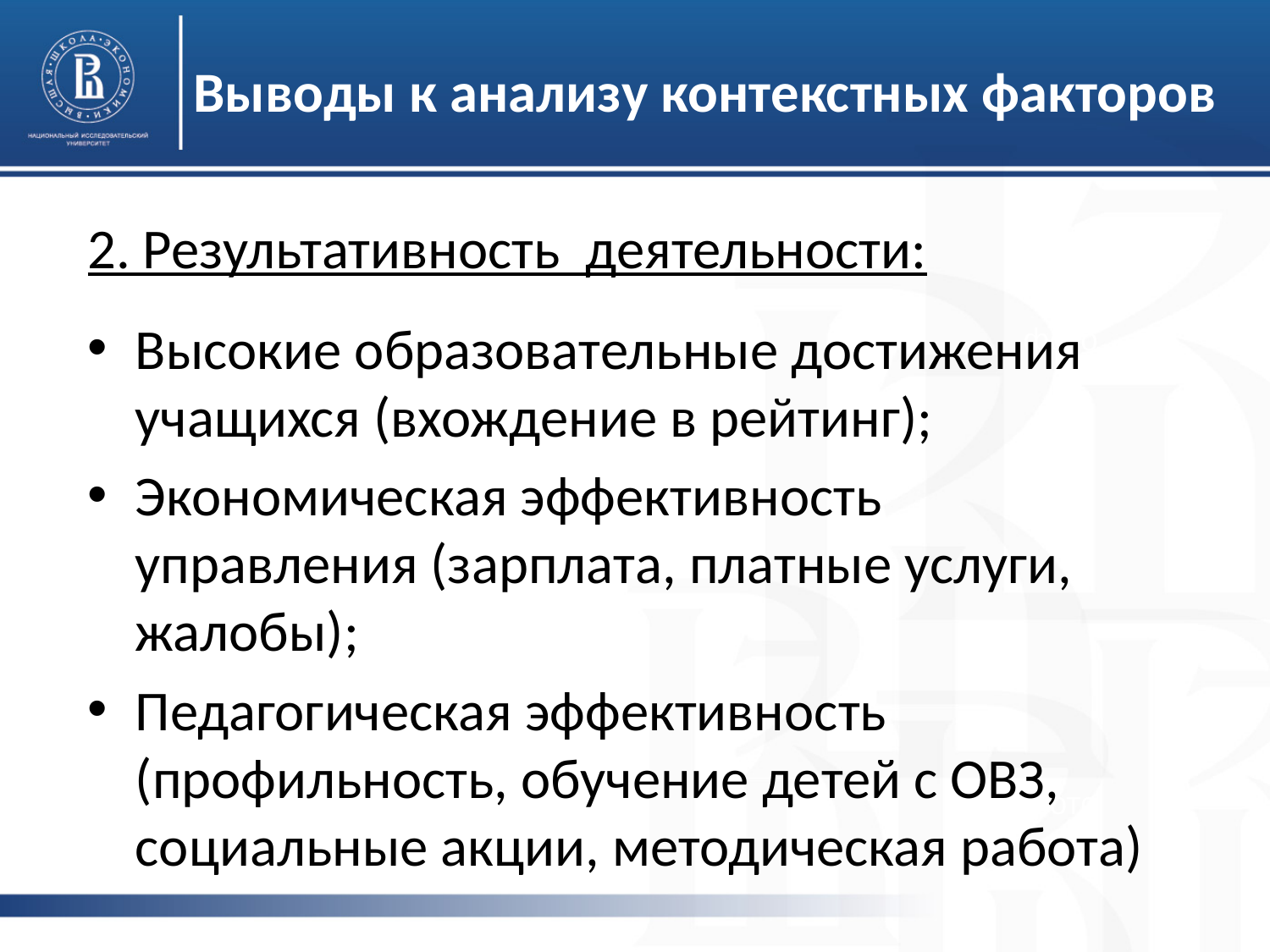

# Выводы к анализу контекстных факторов
2. Результативность  деятельности:
Высокие образовательные достижения учащихся (вхождение в рейтинг);
Экономическая эффективность управления (зарплата, платные услуги, жалобы);
Педагогическая эффективность (профильность, обучение детей с ОВЗ, социальные акции, методическая работа)

фото
фото